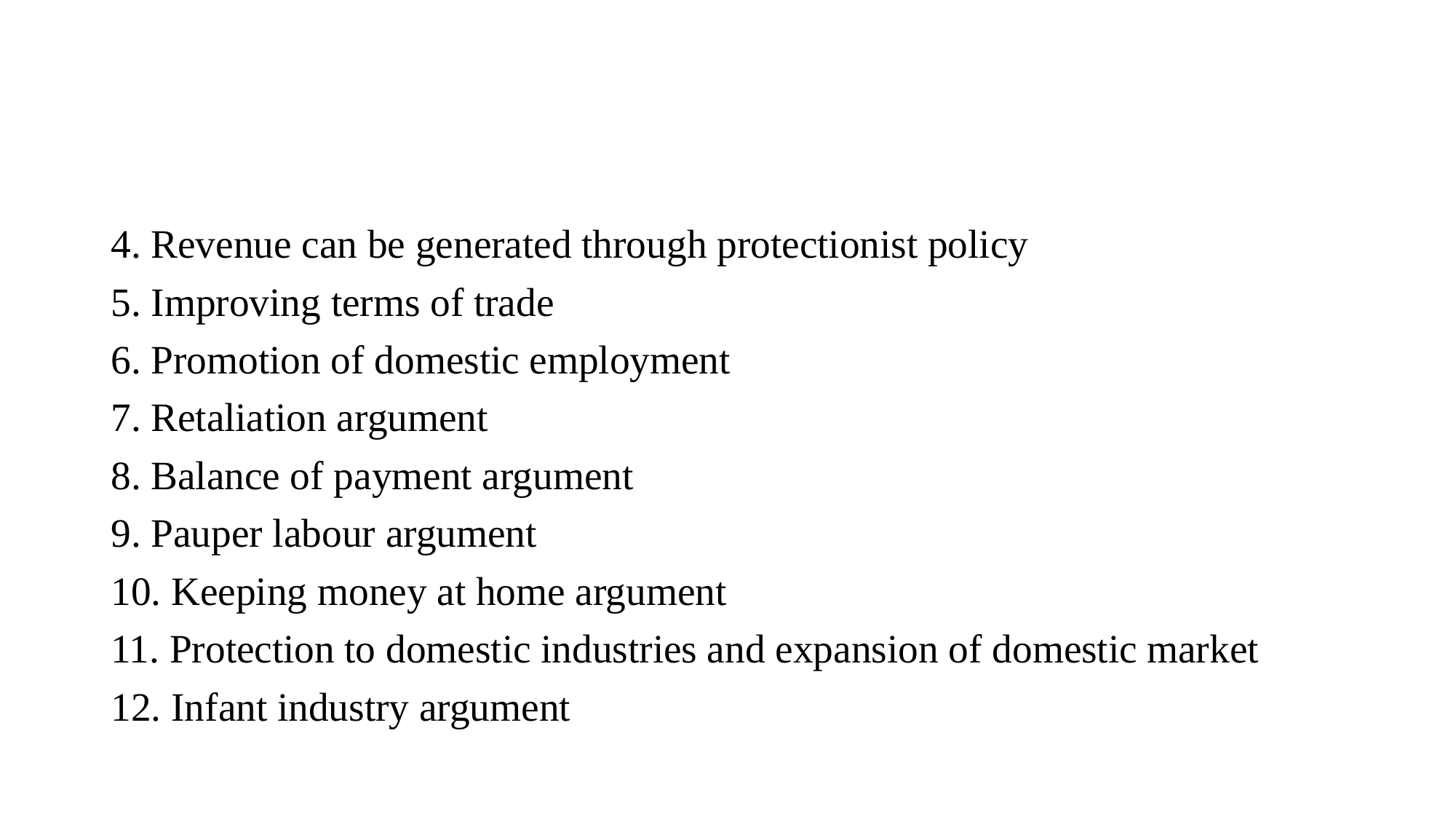

#
4. Revenue can be generated through protectionist policy
5. Improving terms of trade
6. Promotion of domestic employment
7. Retaliation argument
8. Balance of payment argument
9. Pauper labour argument
10. Keeping money at home argument
11. Protection to domestic industries and expansion of domestic market
12. Infant industry argument